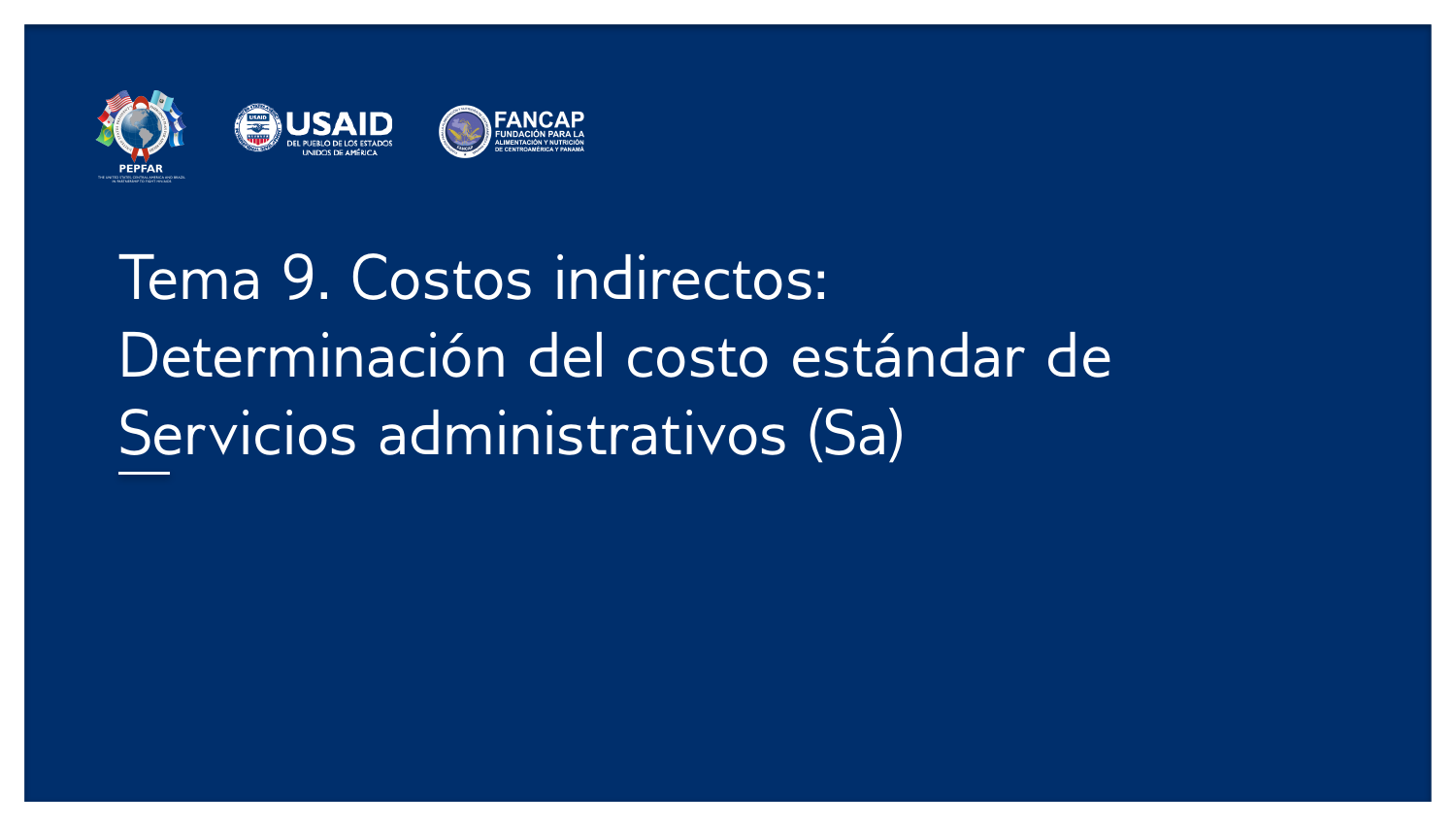

# Tema 9. Costos indirectos: Determinación del costo estándar de Servicios administrativos (Sa)